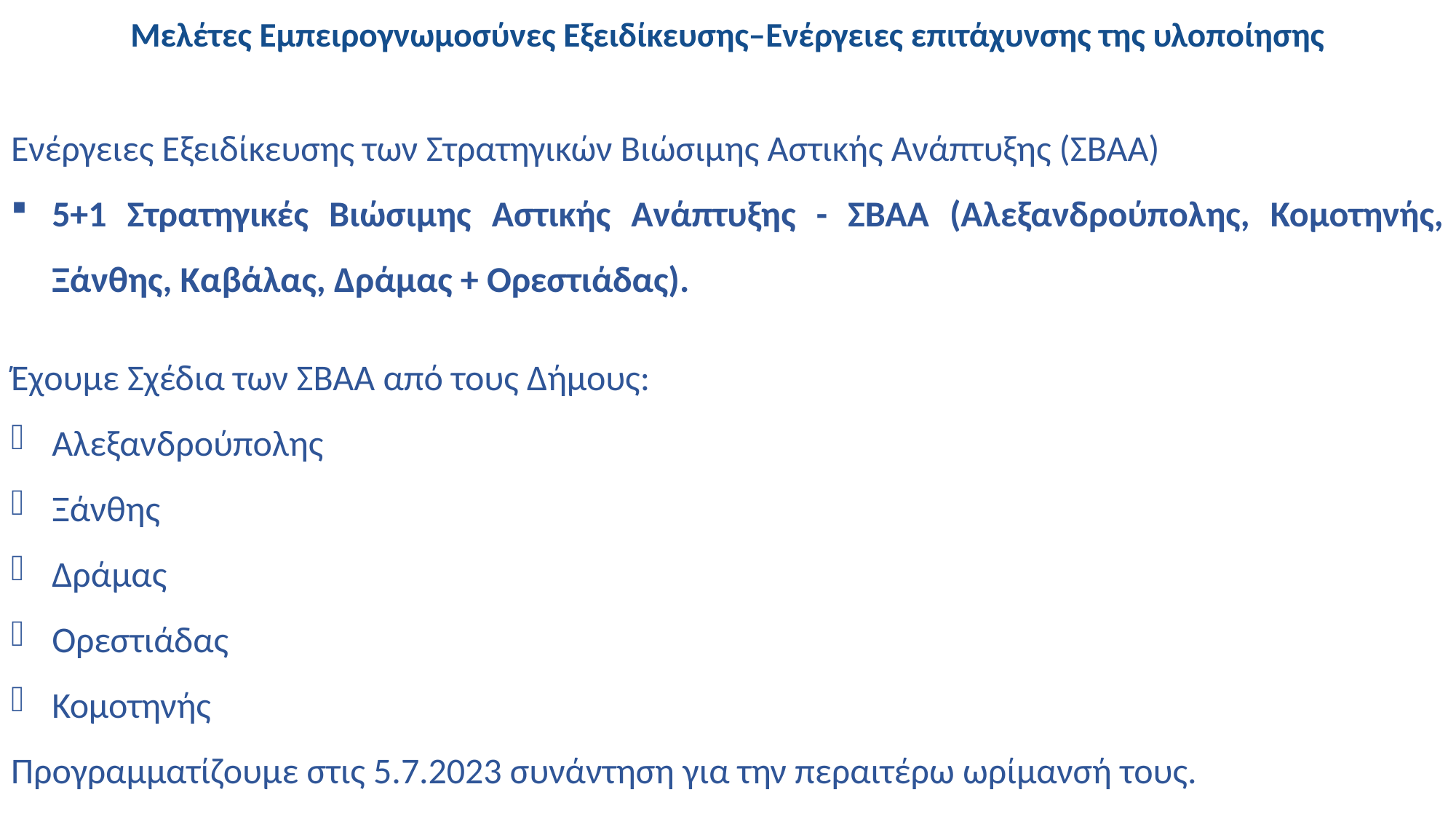

# Μελέτες Εμπειρογνωμοσύνες Εξειδίκευσης–Ενέργειες επιτάχυνσης της υλοποίησης
Ενέργειες Εξειδίκευσης των Στρατηγικών Βιώσιμης Αστικής Ανάπτυξης (ΣΒΑΑ)
5+1 Στρατηγικές Βιώσιμης Αστικής Ανάπτυξης - ΣΒΑΑ (Αλεξανδρούπολης, Κομοτηνής, Ξάνθης, Καβάλας, Δράμας + Ορεστιάδας).

Έχουμε Σχέδια των ΣΒΑΑ από τους Δήμους:
Αλεξανδρούπολης
Ξάνθης
Δράμας
Ορεστιάδας
Κομοτηνής
Προγραμματίζουμε στις 5.7.2023 συνάντηση για την περαιτέρω ωρίμανσή τους.